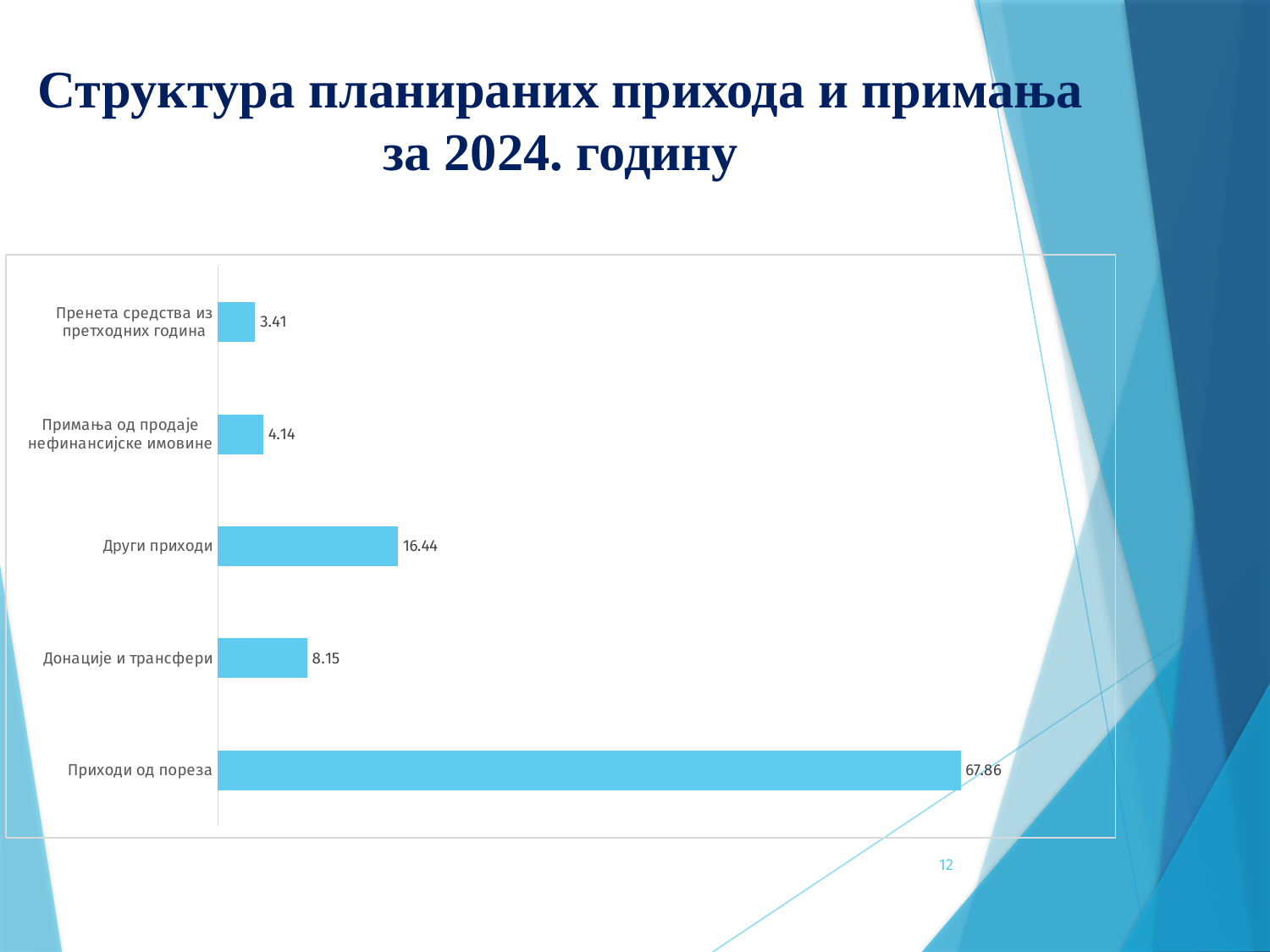

Структура планираних прихода и примања за 2024. годину

### Chart

| Category |  |
|---|---|
| Приходи од пореза | 67.8611093611864 |
| Донације и трансфери | 8.146316993433453 |
| Други приходи | 16.44053169523892 |
| Примања од продаје нефинансијске имовине | 4.144465539723006 |
| Пренета средства из претходних година | 3.407576410418214 |

[unsupported chart]

12